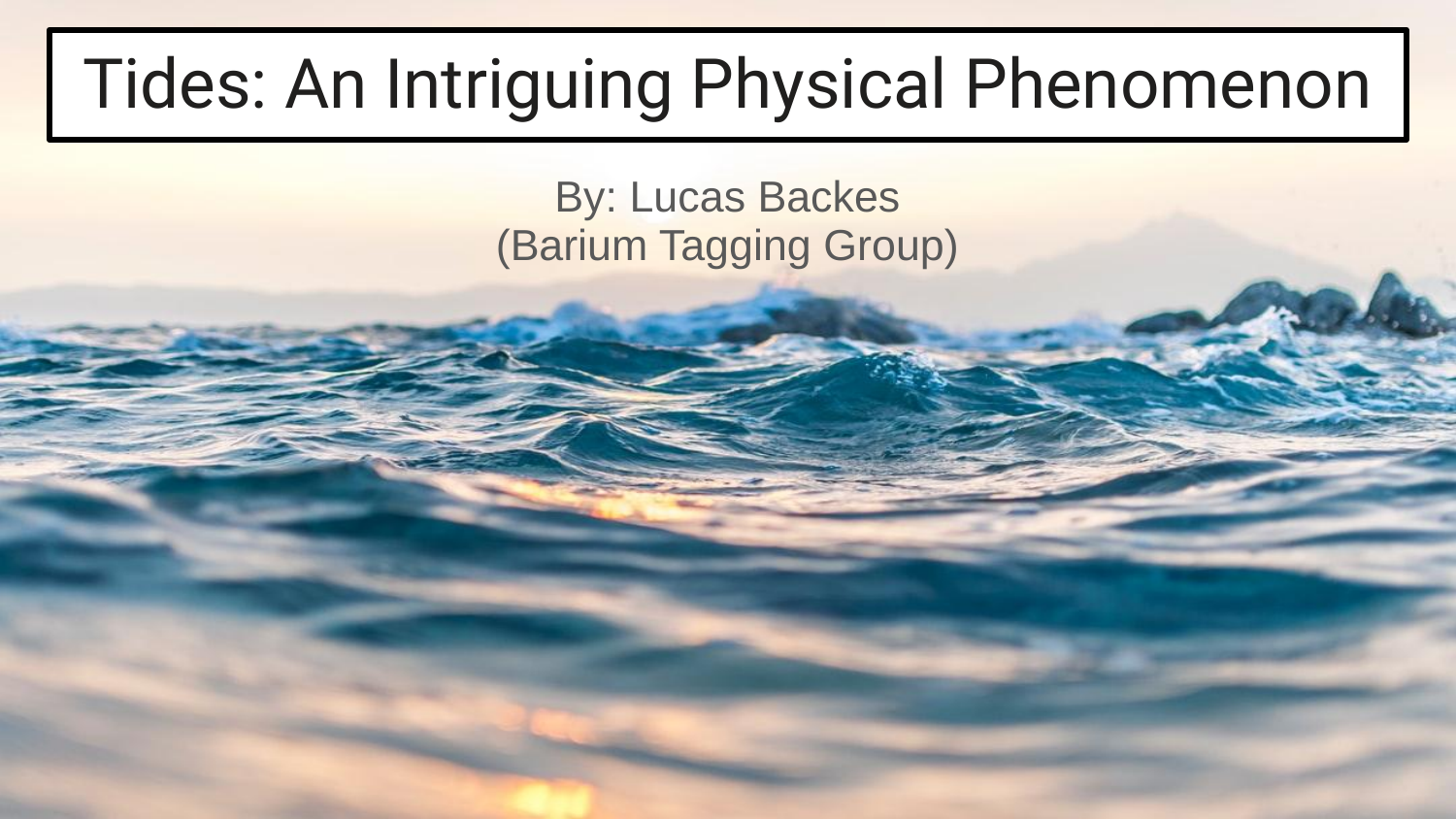

# Tides: An Intriguing Physical Phenomenon
By: Lucas Backes
(Barium Tagging Group)